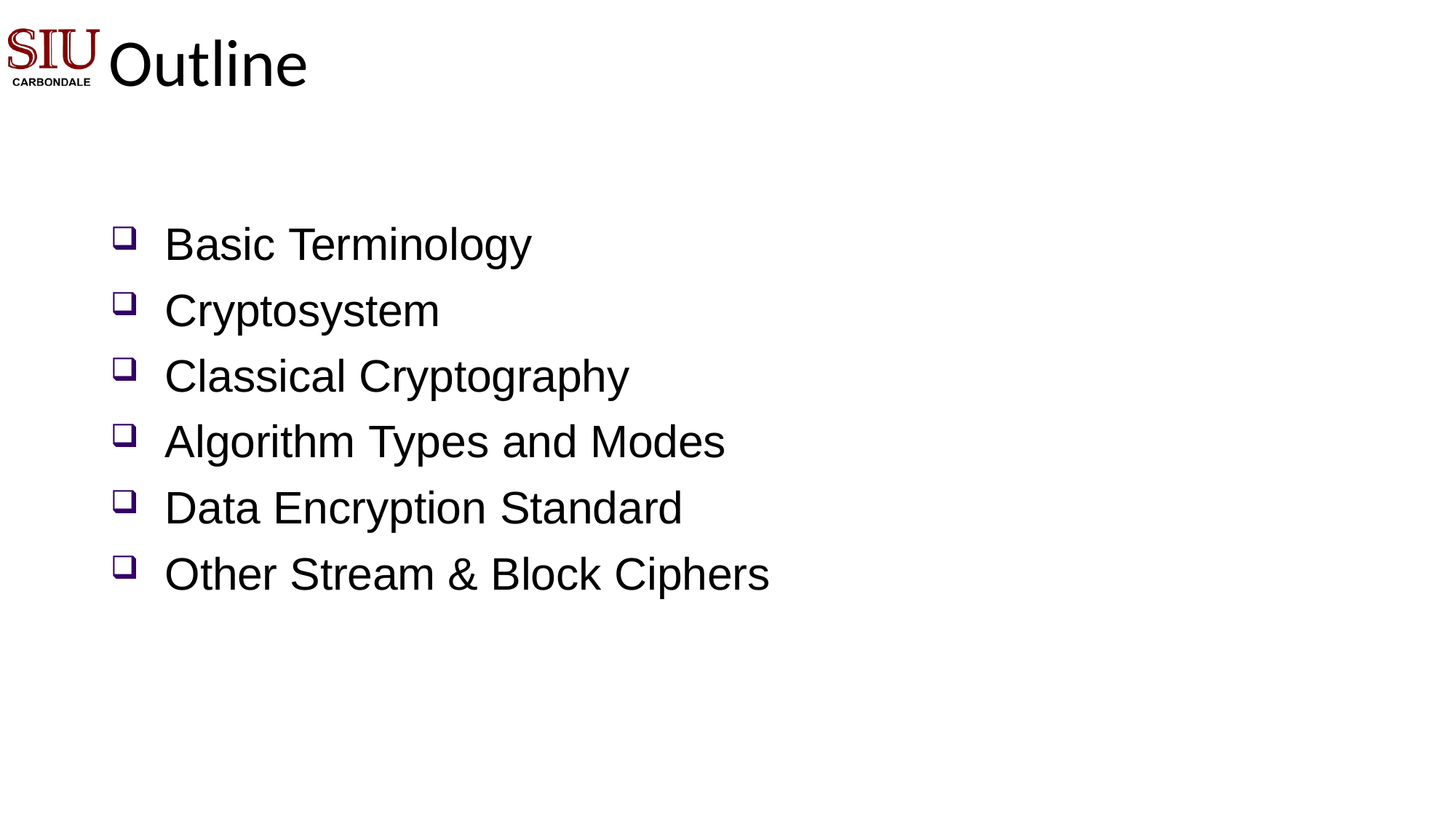

# Outline
Basic Terminology
Cryptosystem
Classical Cryptography
Algorithm Types and Modes
Data Encryption Standard
Other Stream & Block Ciphers